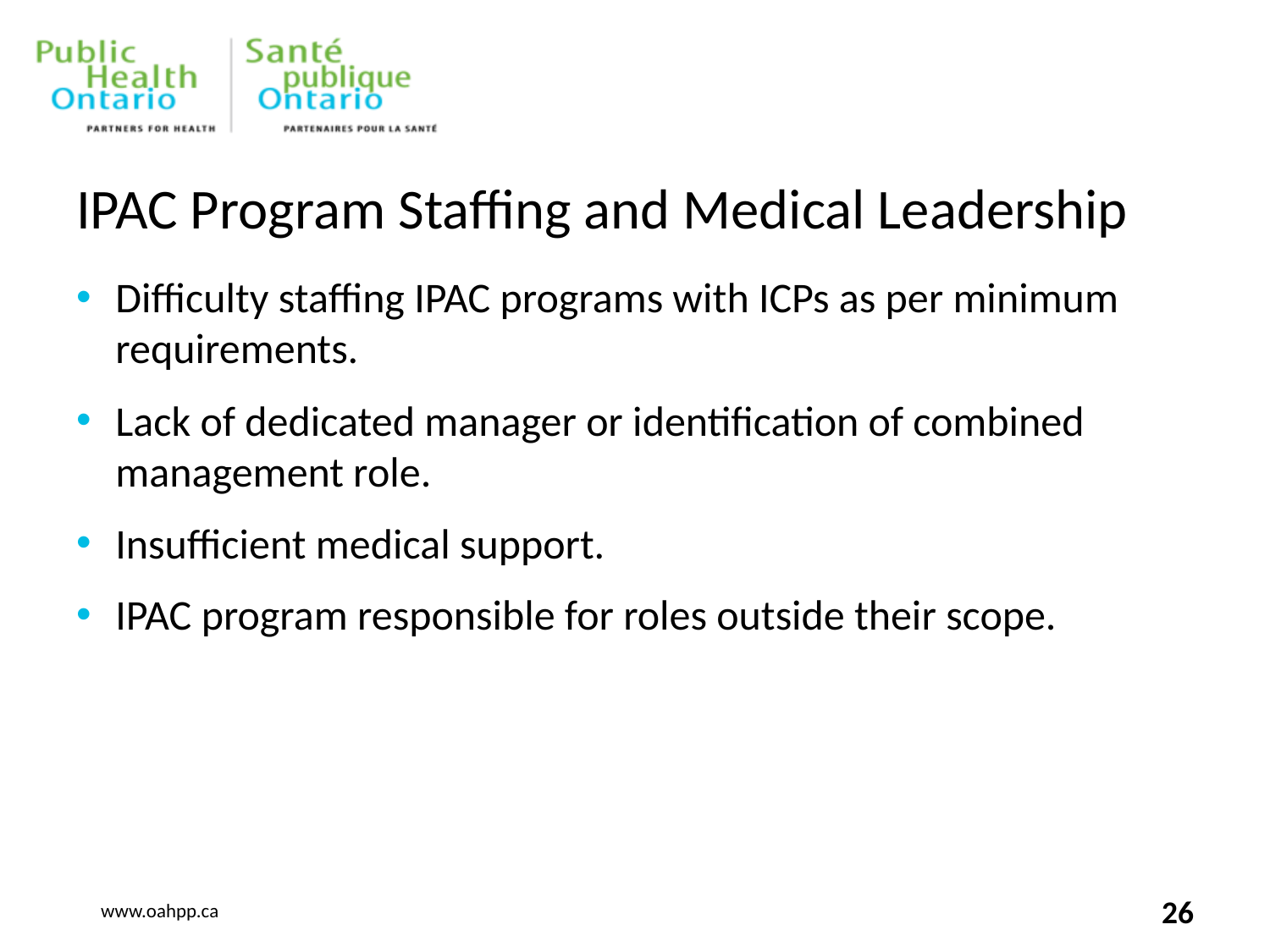

# IPAC Program Staffing and Medical Leadership
Difficulty staffing IPAC programs with ICPs as per minimum requirements.
Lack of dedicated manager or identification of combined management role.
Insufficient medical support.
IPAC program responsible for roles outside their scope.
26